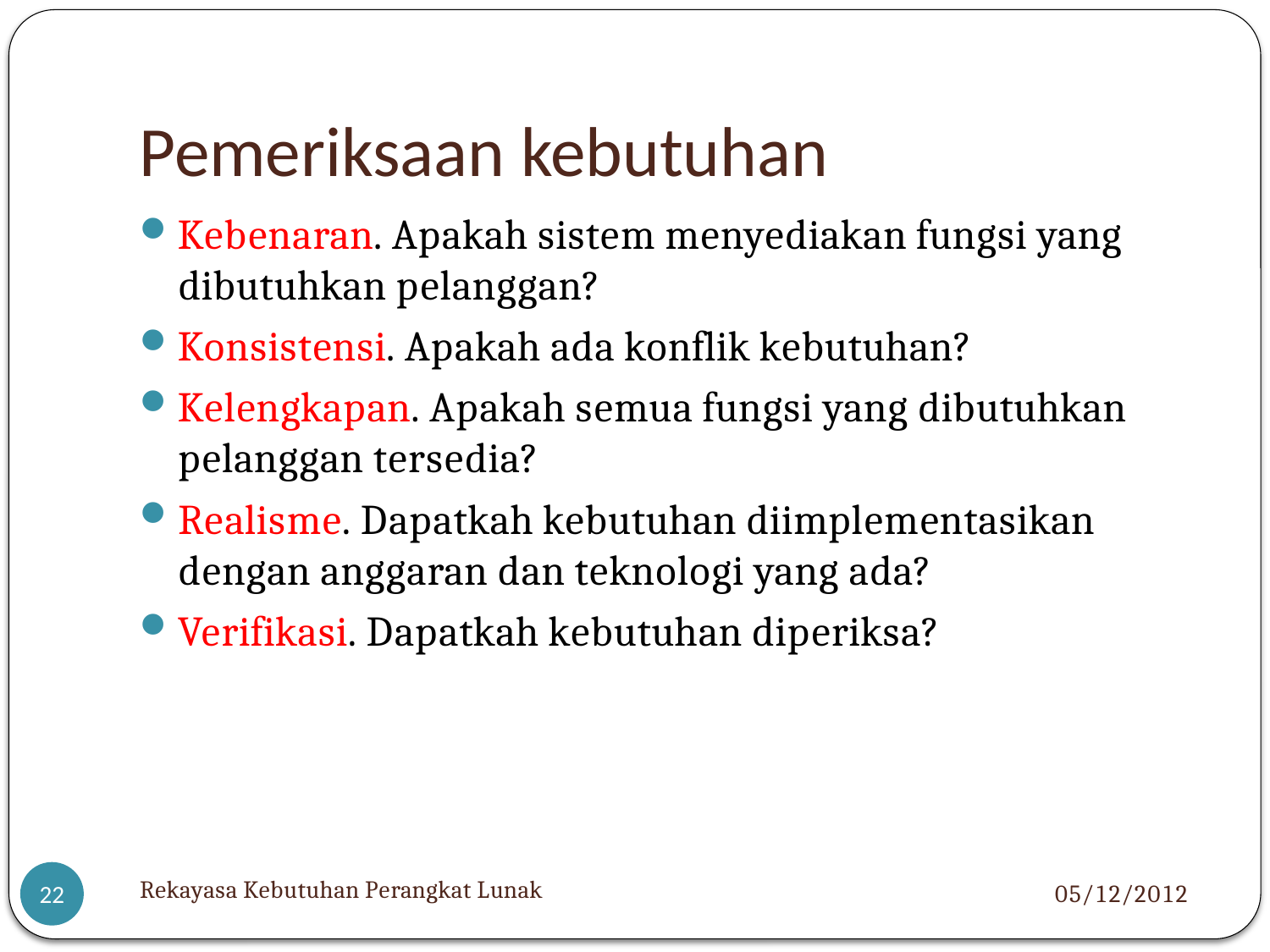

# Pemeriksaan kebutuhan
Kebenaran. Apakah sistem menyediakan fungsi yang dibutuhkan pelanggan?
Konsistensi. Apakah ada konflik kebutuhan?
Kelengkapan. Apakah semua fungsi yang dibutuhkan pelanggan tersedia?
Realisme. Dapatkah kebutuhan diimplementasikan dengan anggaran dan teknologi yang ada?
Verifikasi. Dapatkah kebutuhan diperiksa?
Rekayasa Kebutuhan Perangkat Lunak
05/12/2012
22